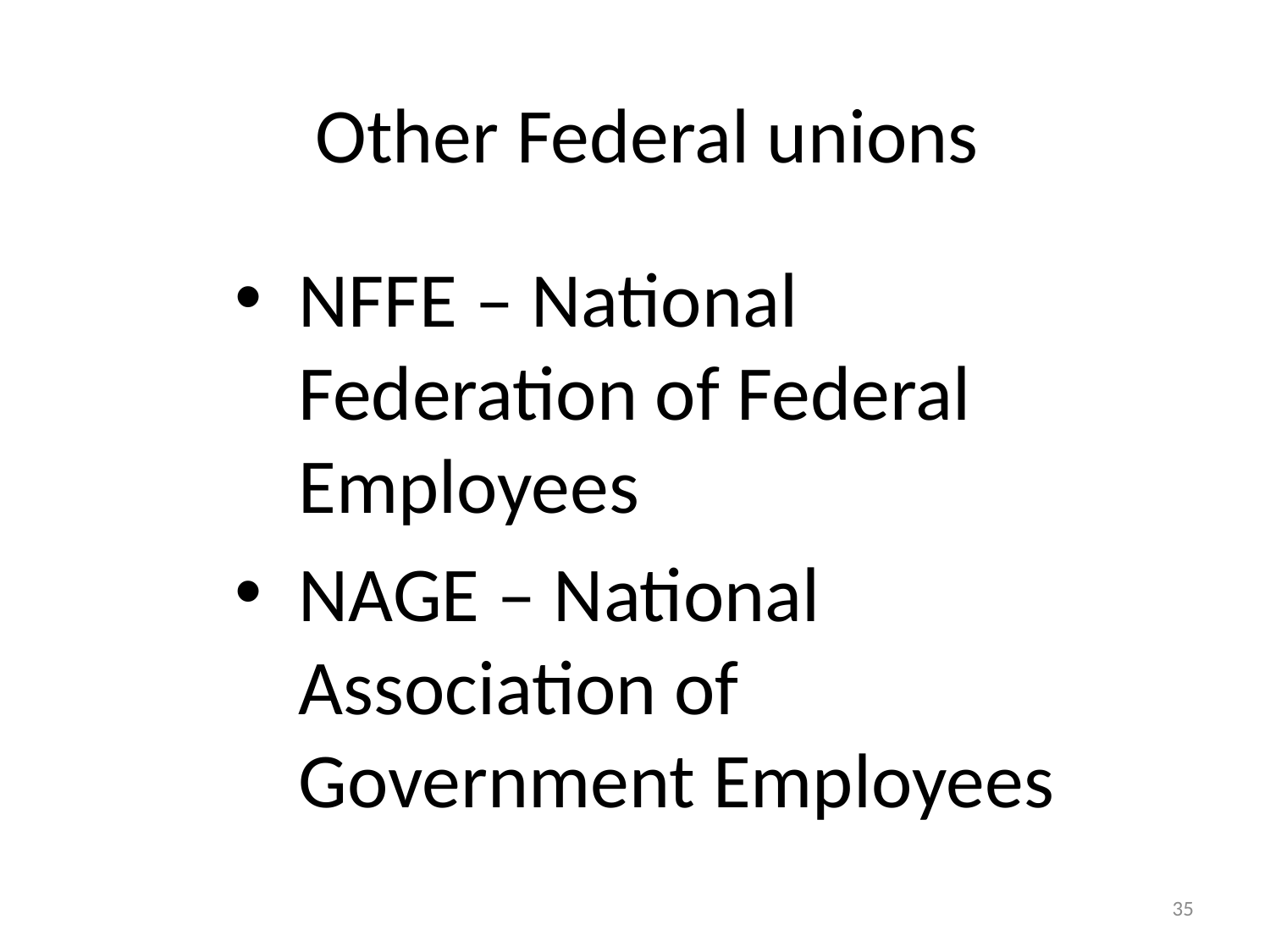

# Other Federal unions
NFFE – National Federation of Federal Employees
NAGE – National Association of Government Employees
35